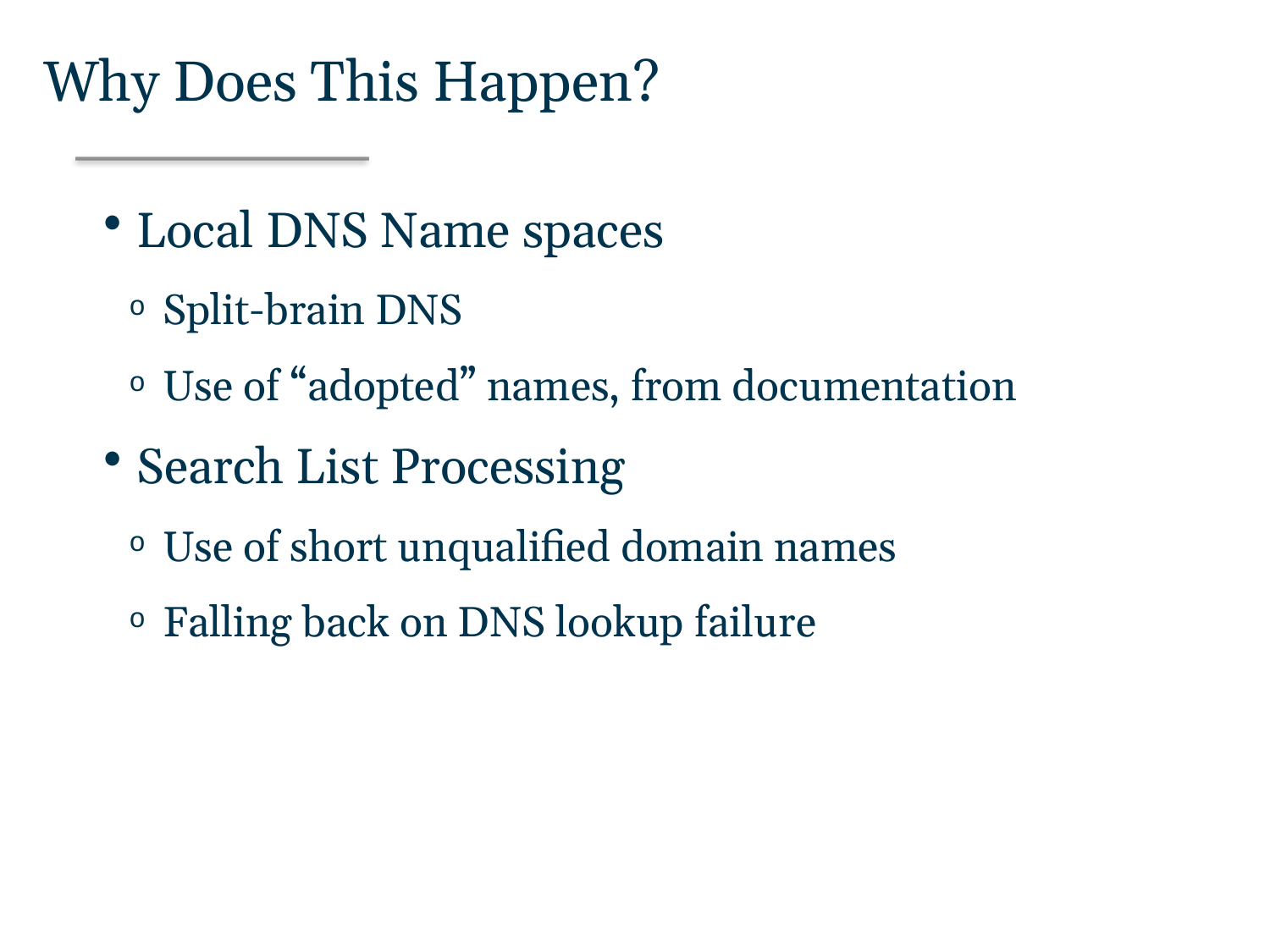

Why Does This Happen?
Local DNS Name spaces
Split-brain DNS
Use of “adopted” names, from documentation
Search List Processing
Use of short unqualified domain names
Falling back on DNS lookup failure